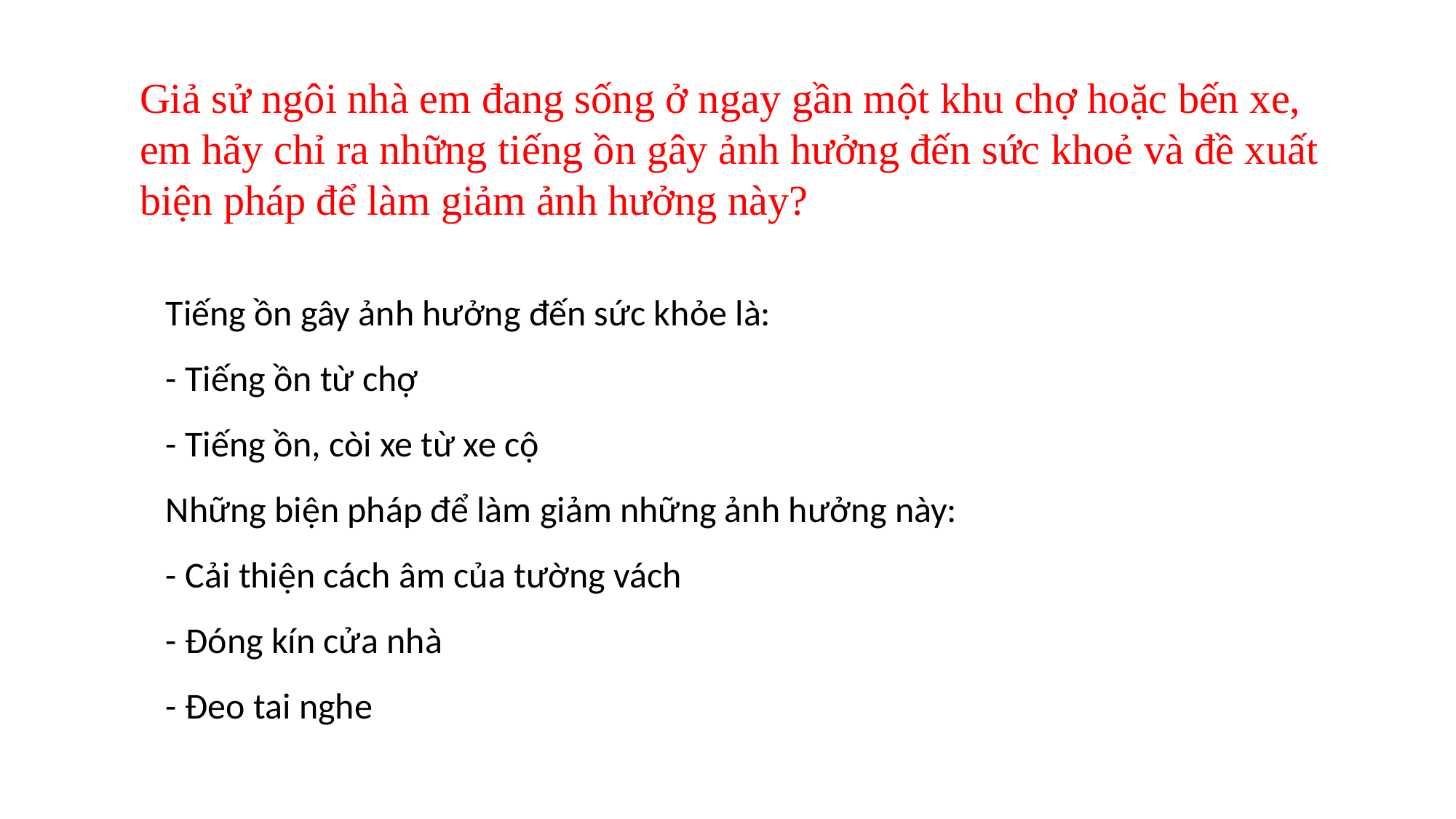

Giả sử ngôi nhà em đang sống ở ngay gần một khu chợ hoặc bến xe,
em hãy chỉ ra những tiếng ồn gây ảnh hưởng đến sức khoẻ và đề xuất
biện pháp để làm giảm ảnh hưởng này?
Tiếng ồn gây ảnh hưởng đến sức khỏe là:
- Tiếng ồn từ chợ
- Tiếng ồn, còi xe từ xe cộ
Những biện pháp để làm giảm những ảnh hưởng này:
- Cải thiện cách âm của tường vách
- Đóng kín cửa nhà
- Đeo tai nghe